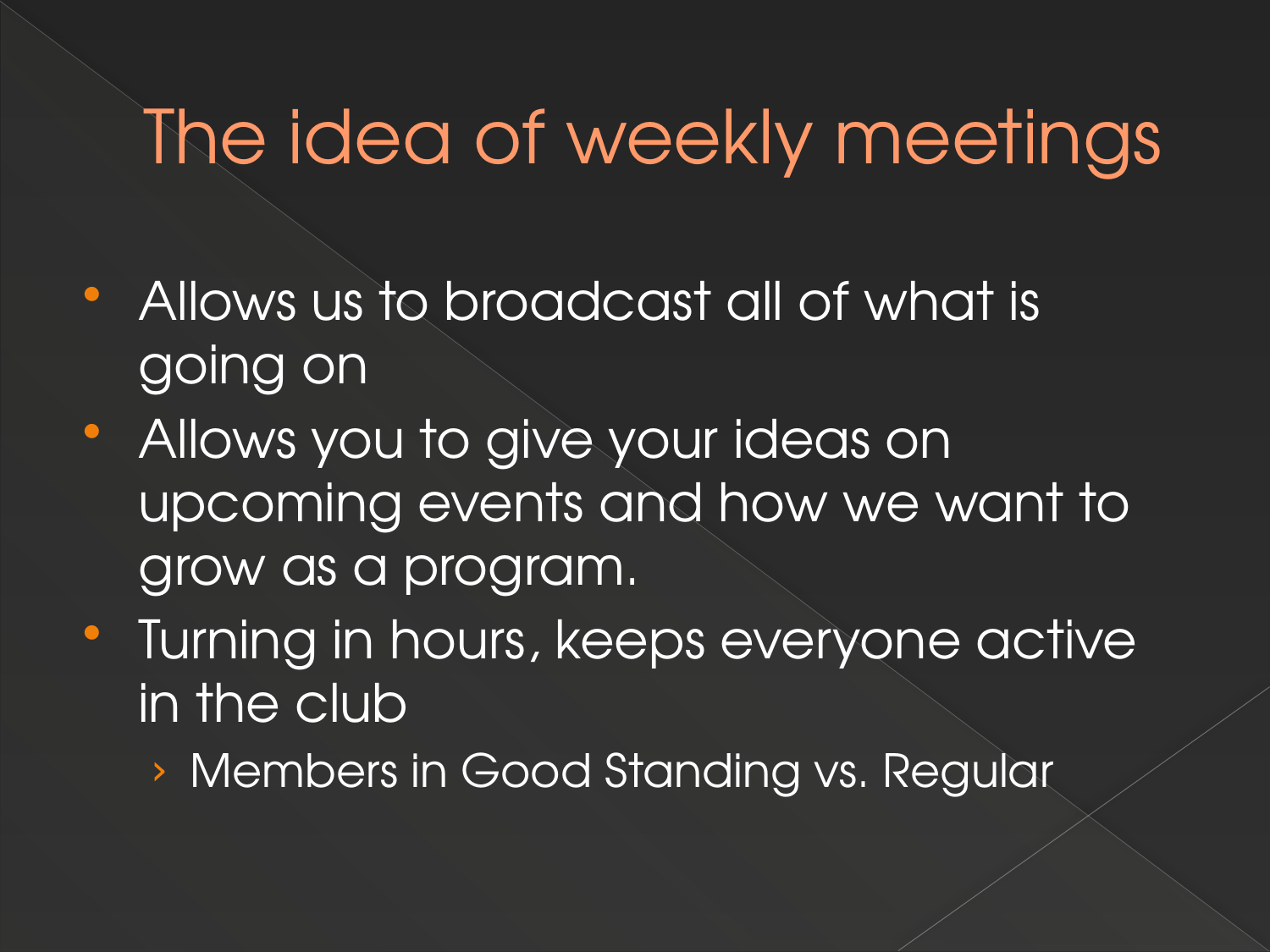

# The idea of weekly meetings
Allows us to broadcast all of what is going on
Allows you to give your ideas on upcoming events and how we want to grow as a program.
Turning in hours, keeps everyone active in the club
Members in Good Standing vs. Regular